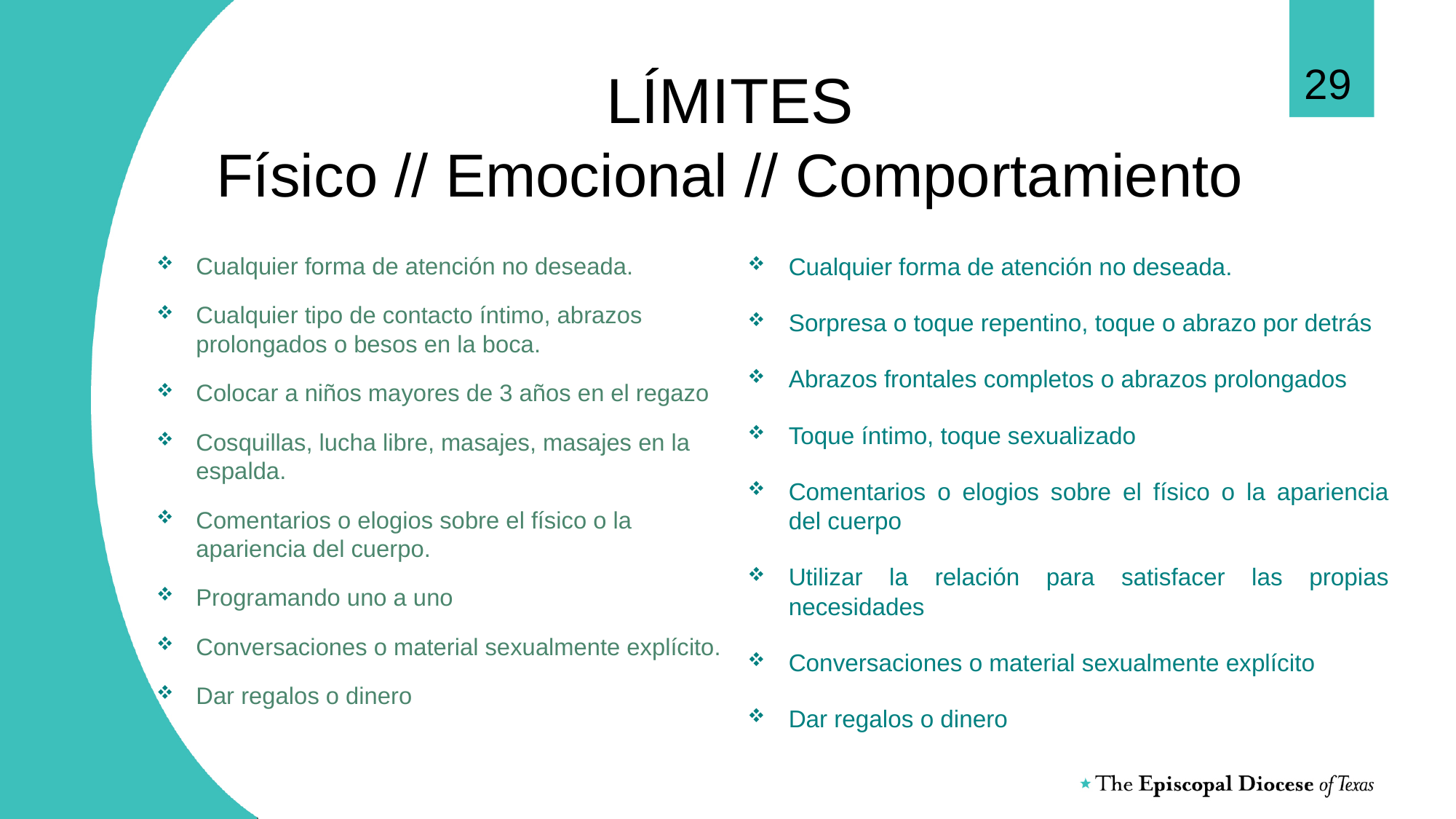

29
# LÍMITES Físico // Emocional // Comportamiento
Cualquier forma de atención no deseada.
Cualquier tipo de contacto íntimo, abrazos prolongados o besos en la boca.
Colocar a niños mayores de 3 años en el regazo
Cosquillas, lucha libre, masajes, masajes en la espalda.
Comentarios o elogios sobre el físico o la apariencia del cuerpo.
Programando uno a uno
Conversaciones o material sexualmente explícito.
Dar regalos o dinero

Cualquier forma de atención no deseada.
Sorpresa o toque repentino, toque o abrazo por detrás
Abrazos frontales completos o abrazos prolongados
Toque íntimo, toque sexualizado
Comentarios o elogios sobre el físico o la apariencia del cuerpo
Utilizar la relación para satisfacer las propias necesidades
Conversaciones o material sexualmente explícito
Dar regalos o dinero